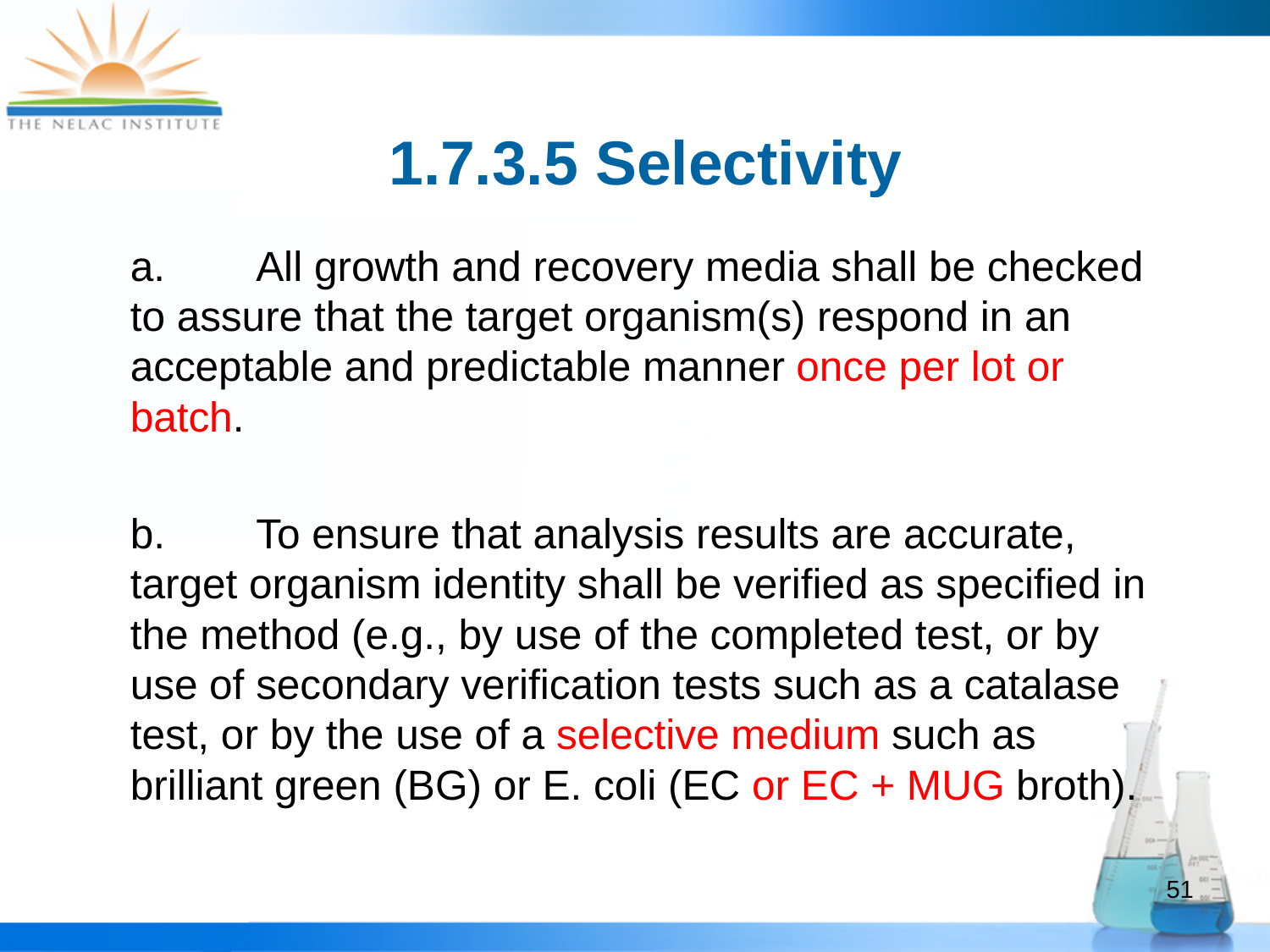

# 1.7.3.5 Selectivity
a.	All growth and recovery media shall be checked to assure that the target organism(s) respond in an acceptable and predictable manner once per lot or batch.

b.	To ensure that analysis results are accurate, target organism identity shall be verified as specified in the method (e.g., by use of the completed test, or by use of secondary verification tests such as a catalase test, or by the use of a selective medium such as brilliant green (BG) or E. coli (EC or EC + MUG broth).
51